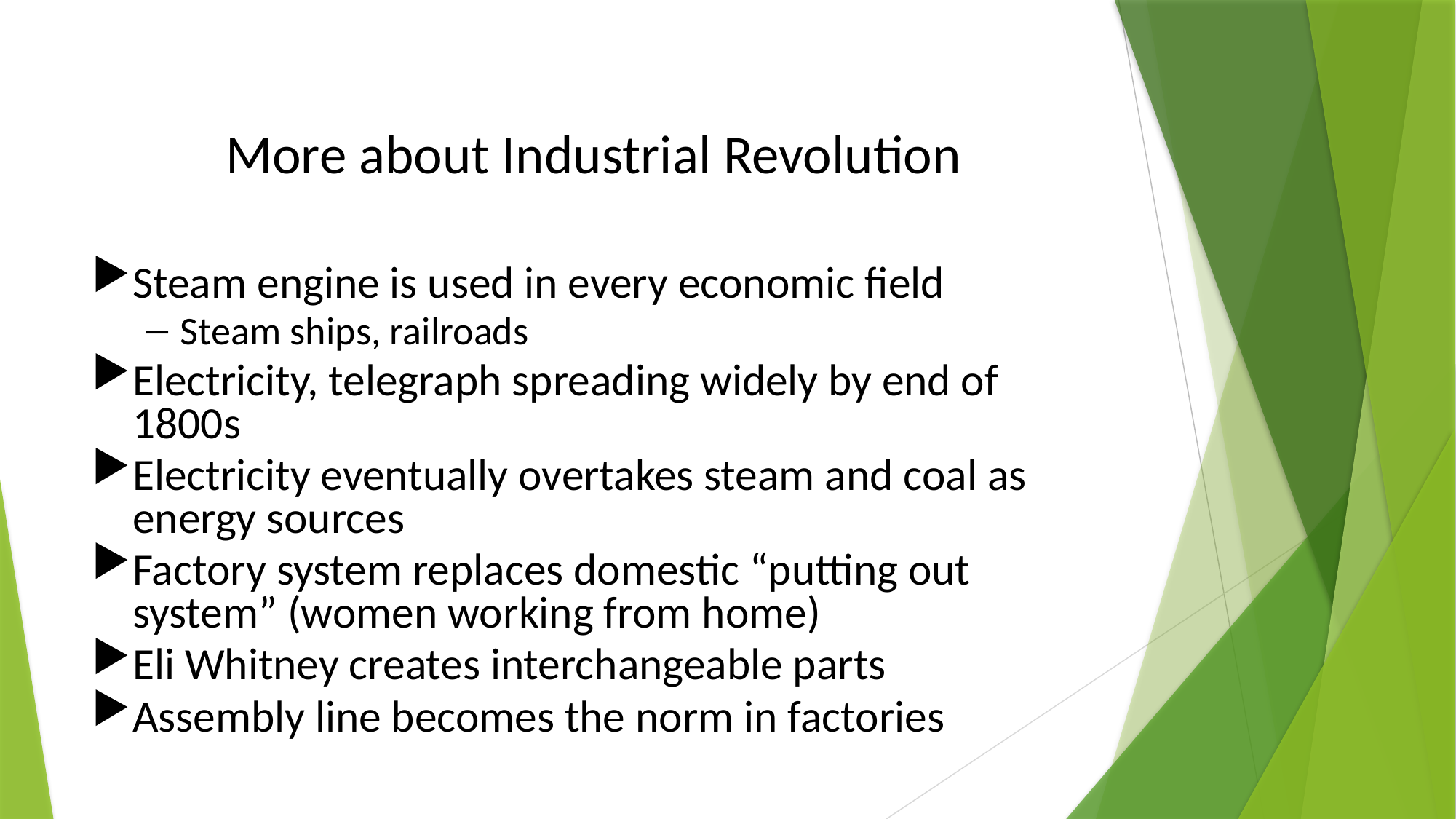

# More about Industrial Revolution
Steam engine is used in every economic field
Steam ships, railroads
Electricity, telegraph spreading widely by end of 1800s
Electricity eventually overtakes steam and coal as energy sources
Factory system replaces domestic “putting out system” (women working from home)
Eli Whitney creates interchangeable parts
Assembly line becomes the norm in factories